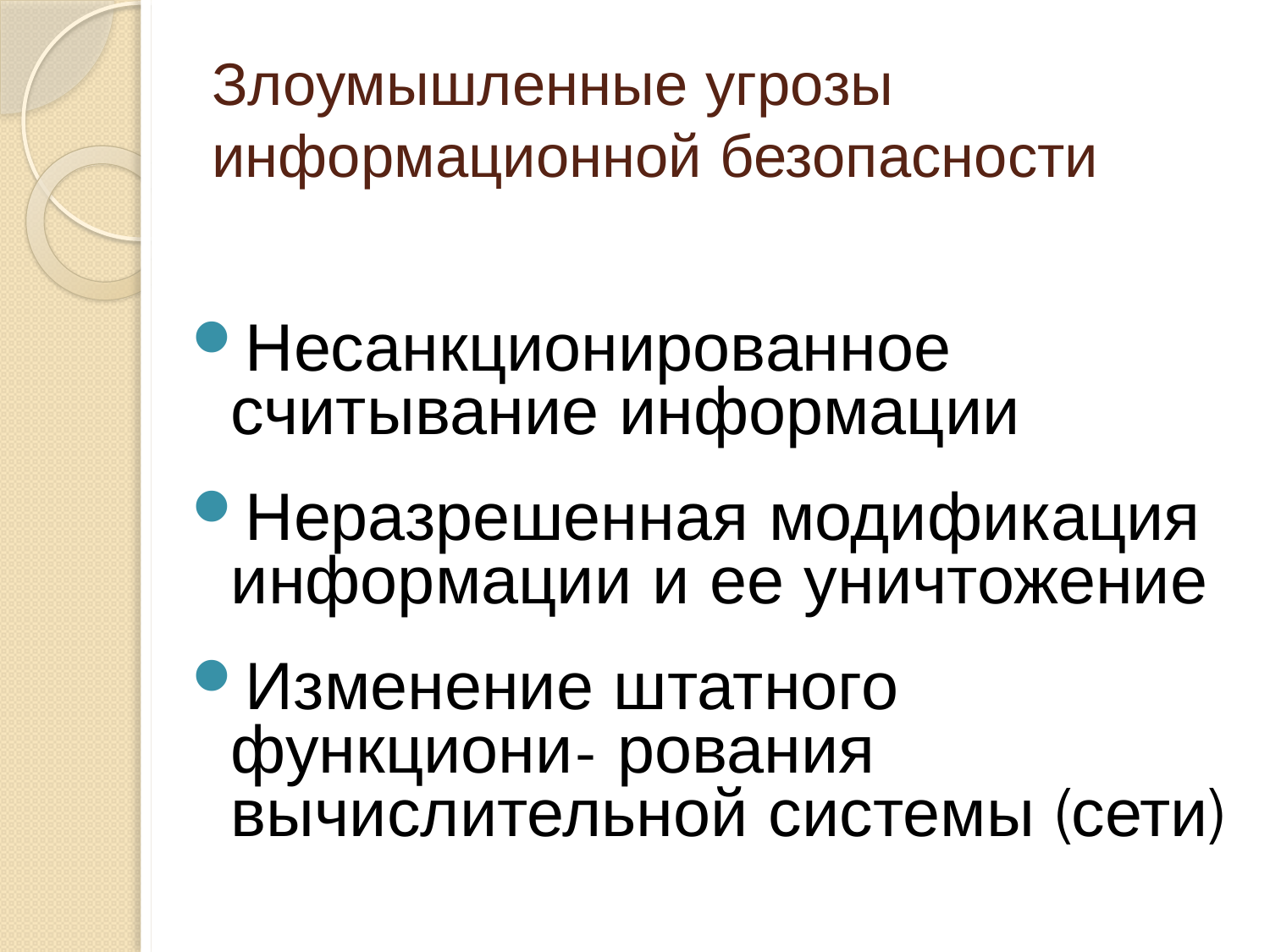

# Злоумышленные угрозы информационной безопасности
Несанкционированное считывание информации
Неразрешенная модификация информации и ее уничтожение
Изменение штатного функциони- рования вычислительной системы (сети)